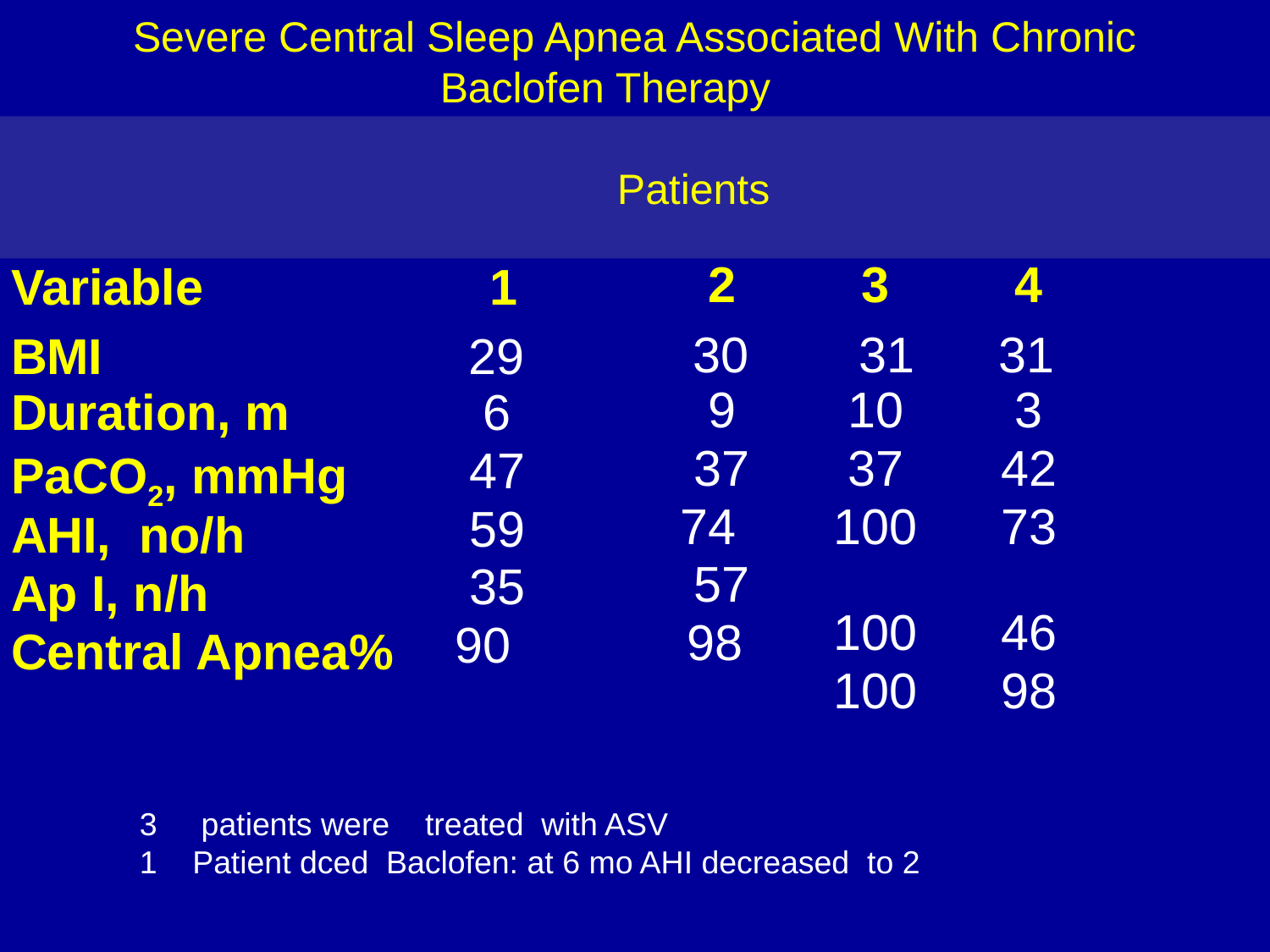

# Severe Central Sleep Apnea Associated With Chronic Baclofen Therapy Patients

Variable

BMI
Duration, m
PaCO2, mmHg
AHI,  no/h
Ap I, n/h
Central Apnea%

         1

 29
 6
 47
 59
 35
 90

  2

  30
  9
  37
74
  57
 98

      3         4

      31      31
     10        3
     37       42
    100      73
    100      46
    100      98

3     patients were    treated  with ASV
1    Patient dced  Baclofen: at 6 mo AHI decreased  to 2